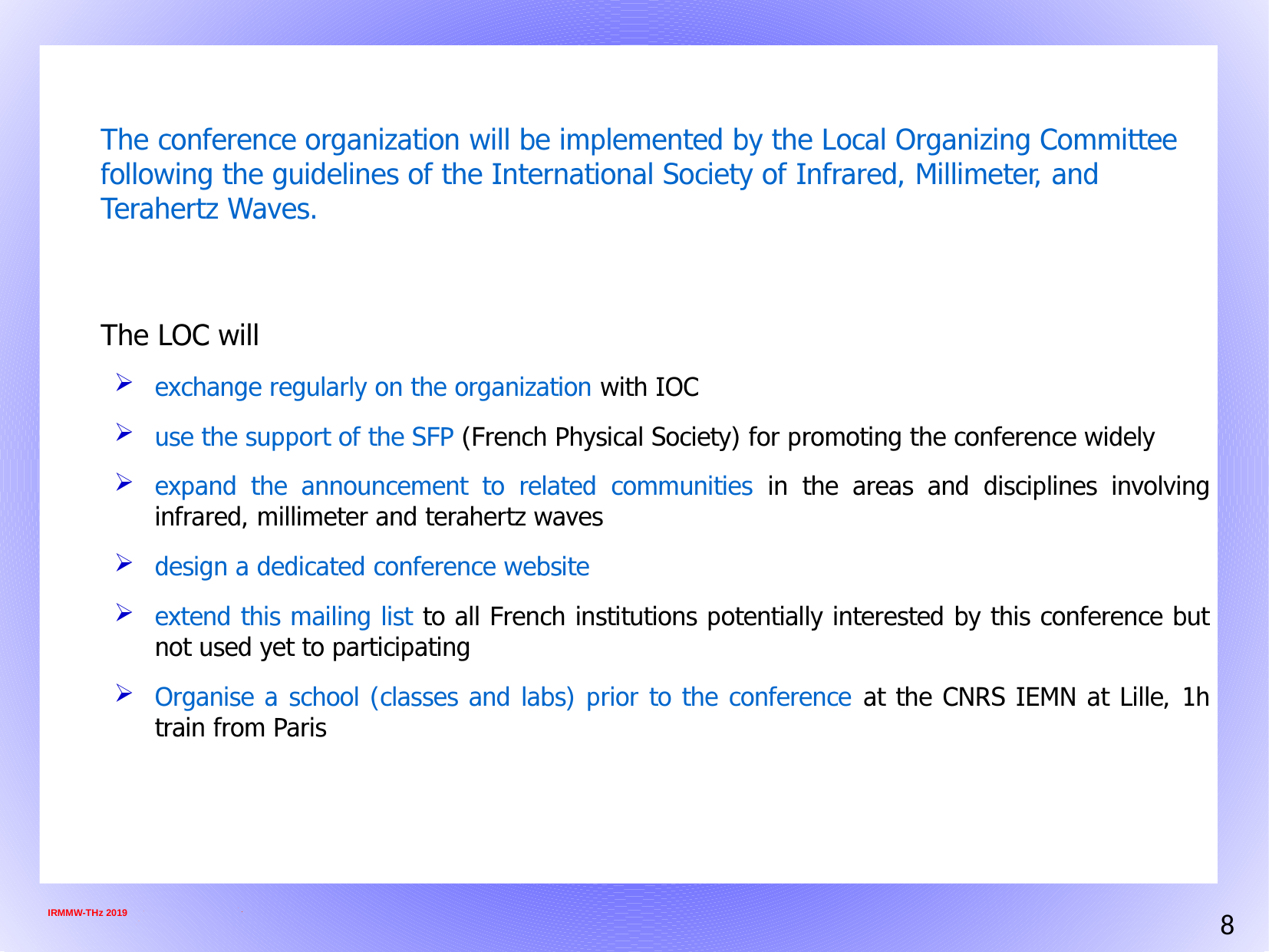

The conference organization will be implemented by the Local Organizing Committee following the guidelines of the International Society of Infrared, Millimeter, and Terahertz Waves.

	The LOC will

exchange regularly on the organization with IOC
use the support of the SFP (French Physical Society) for promoting the conference widely
expand the announcement to related communities in the areas and disciplines involving infrared, millimeter and terahertz waves
design a dedicated conference website
extend this mailing list to all French institutions potentially interested by this conference but not used yet to participating
Organise a school (classes and labs) prior to the conference at the CNRS IEMN at Lille, 1h train from Paris
 IRMMW-THz 2019